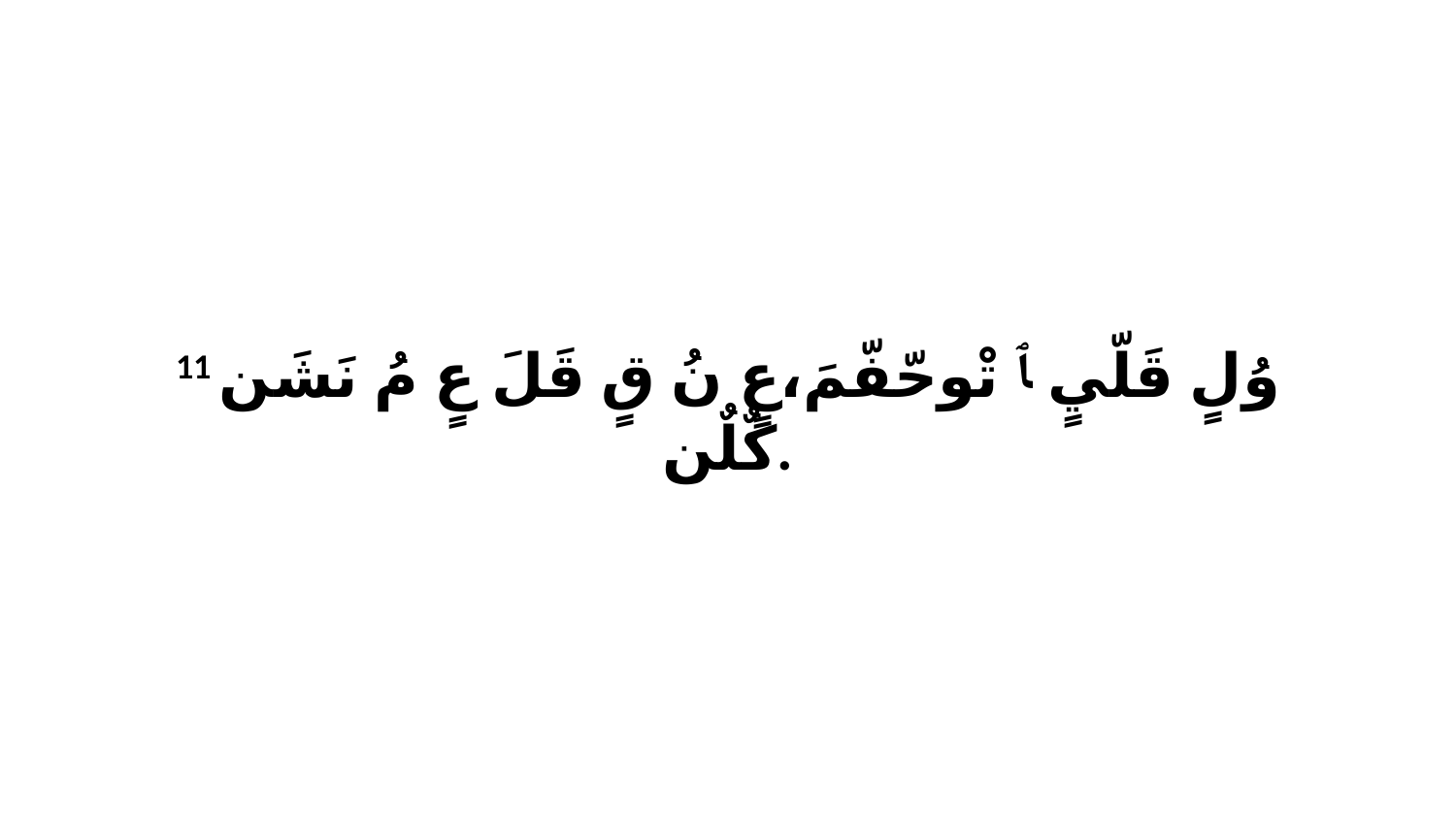

11 وُلٍ قَلّيٍ ﭑ تْوحّفّمَ،عٍ نُ قٍ قَلَ عٍ مُ نَشَن كٌلٌن.